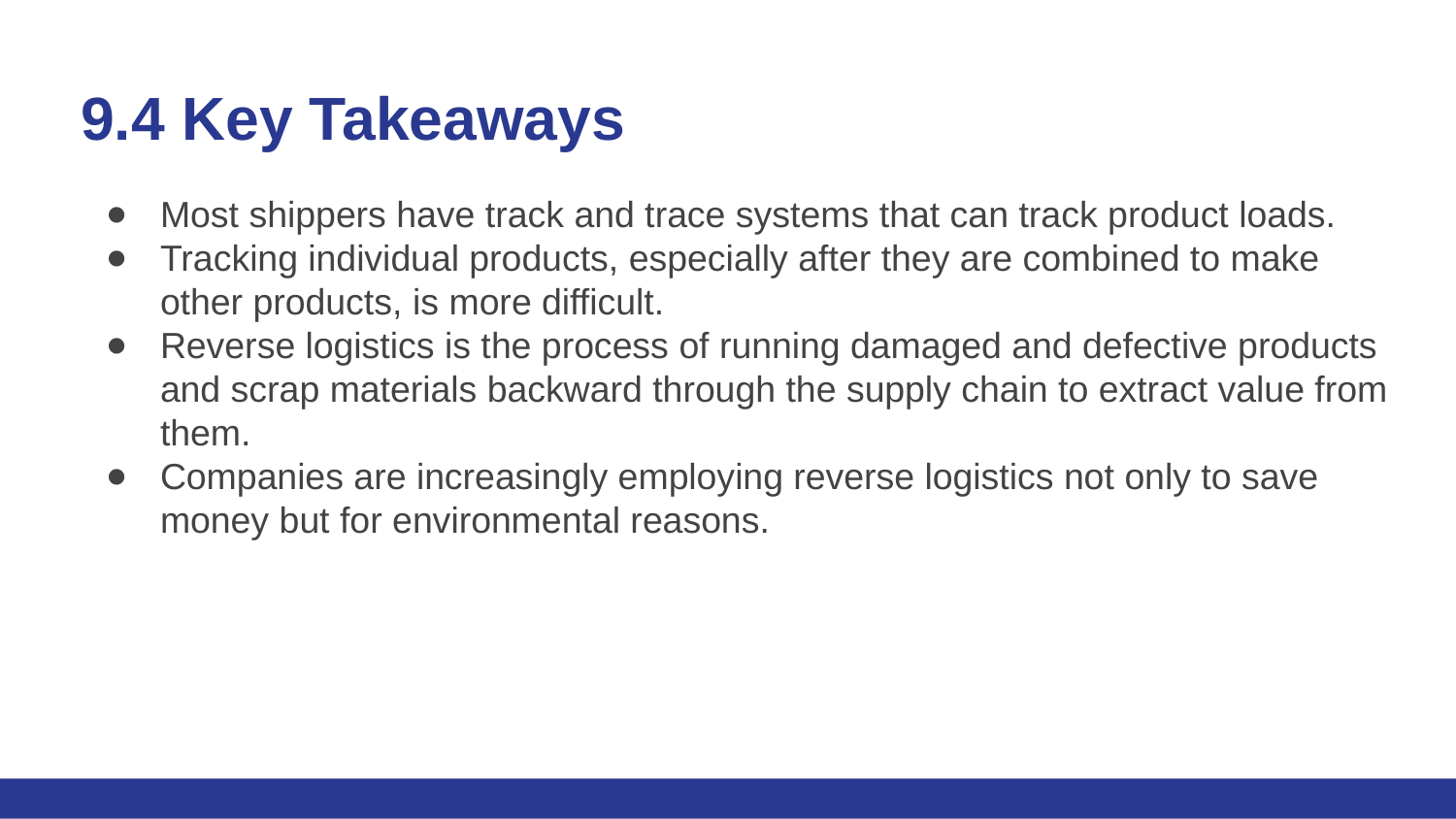

# 9.4 Key Takeaways
Most shippers have track and trace systems that can track product loads.
Tracking individual products, especially after they are combined to make other products, is more difficult.
Reverse logistics is the process of running damaged and defective products and scrap materials backward through the supply chain to extract value from them.
Companies are increasingly employing reverse logistics not only to save money but for environmental reasons.